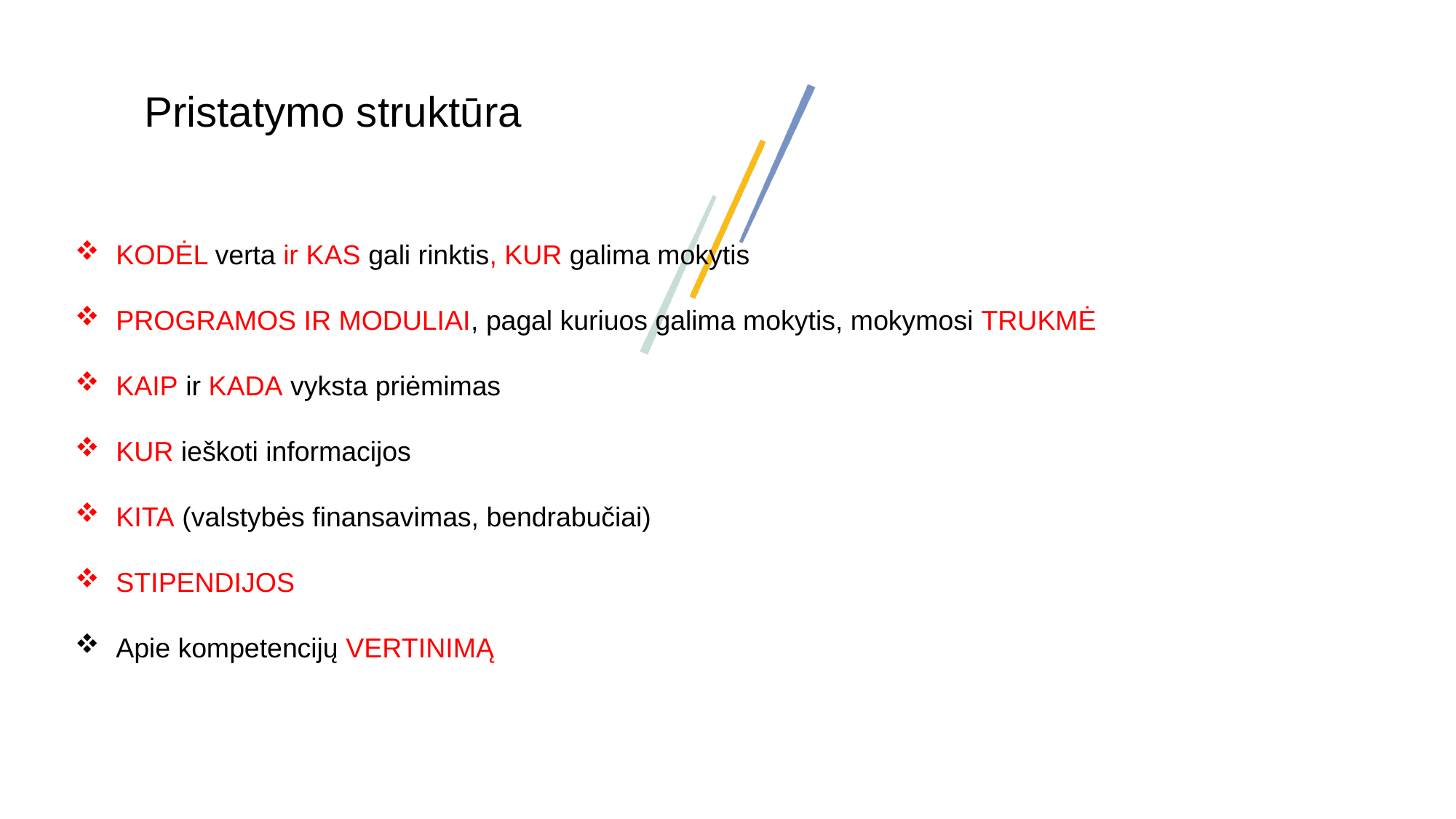

Pristatymo struktūra
KODĖL verta ir KAS gali rinktis, KUR galima mokytis
PROGRAMOS IR MODULIAI, pagal kuriuos galima mokytis, mokymosi TRUKMĖ
KAIP ir KADA vyksta priėmimas
KUR ieškoti informacijos
KITA (valstybės finansavimas, bendrabučiai)
STIPENDIJOS
Apie kompetencijų VERTINIMĄ